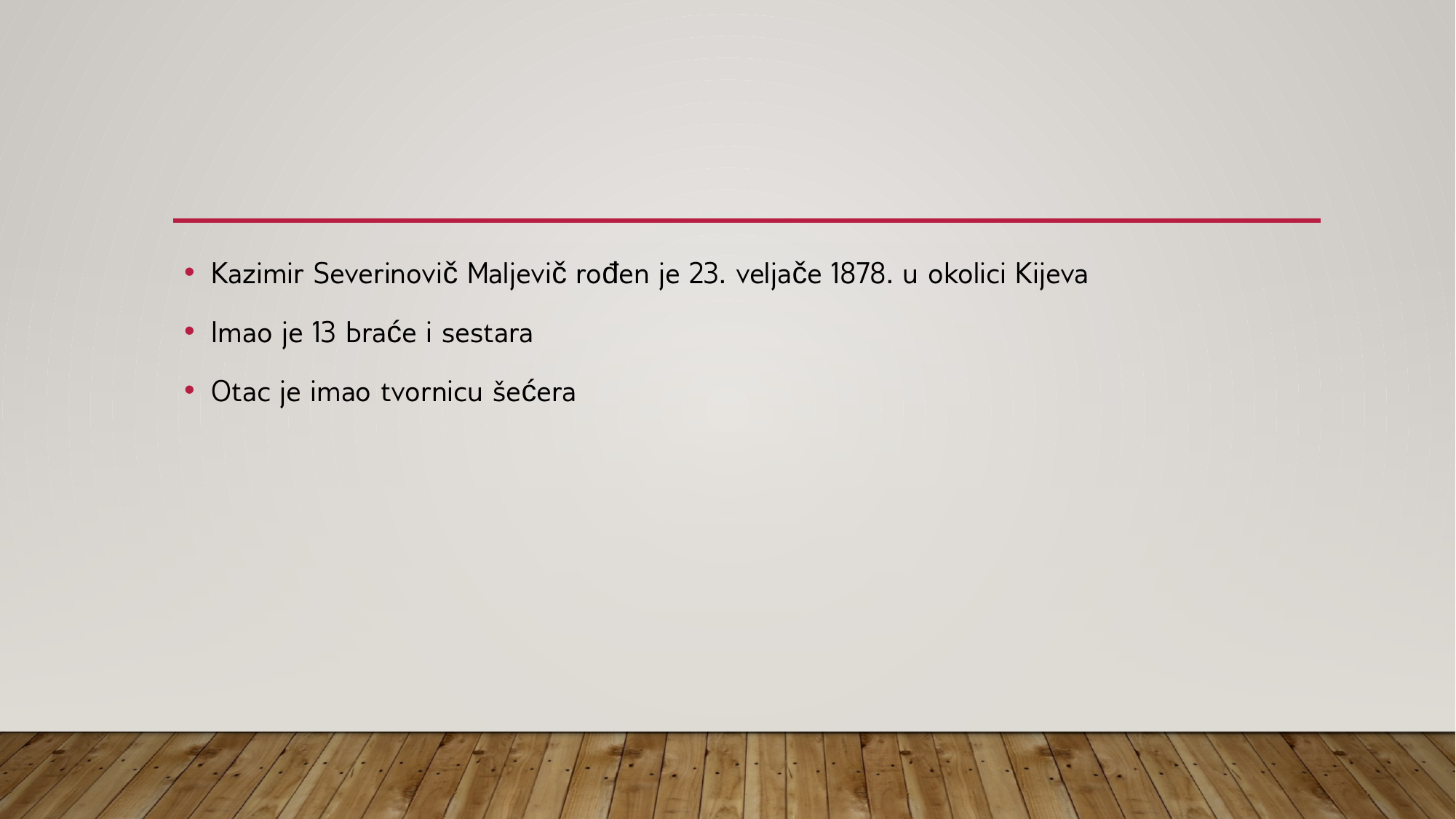

#
Kazimir Severinovič Maljevič rođen je 23. veljače 1878. u okolici Kijeva
Imao je 13 braće i sestara
Otac je imao tvornicu šećera